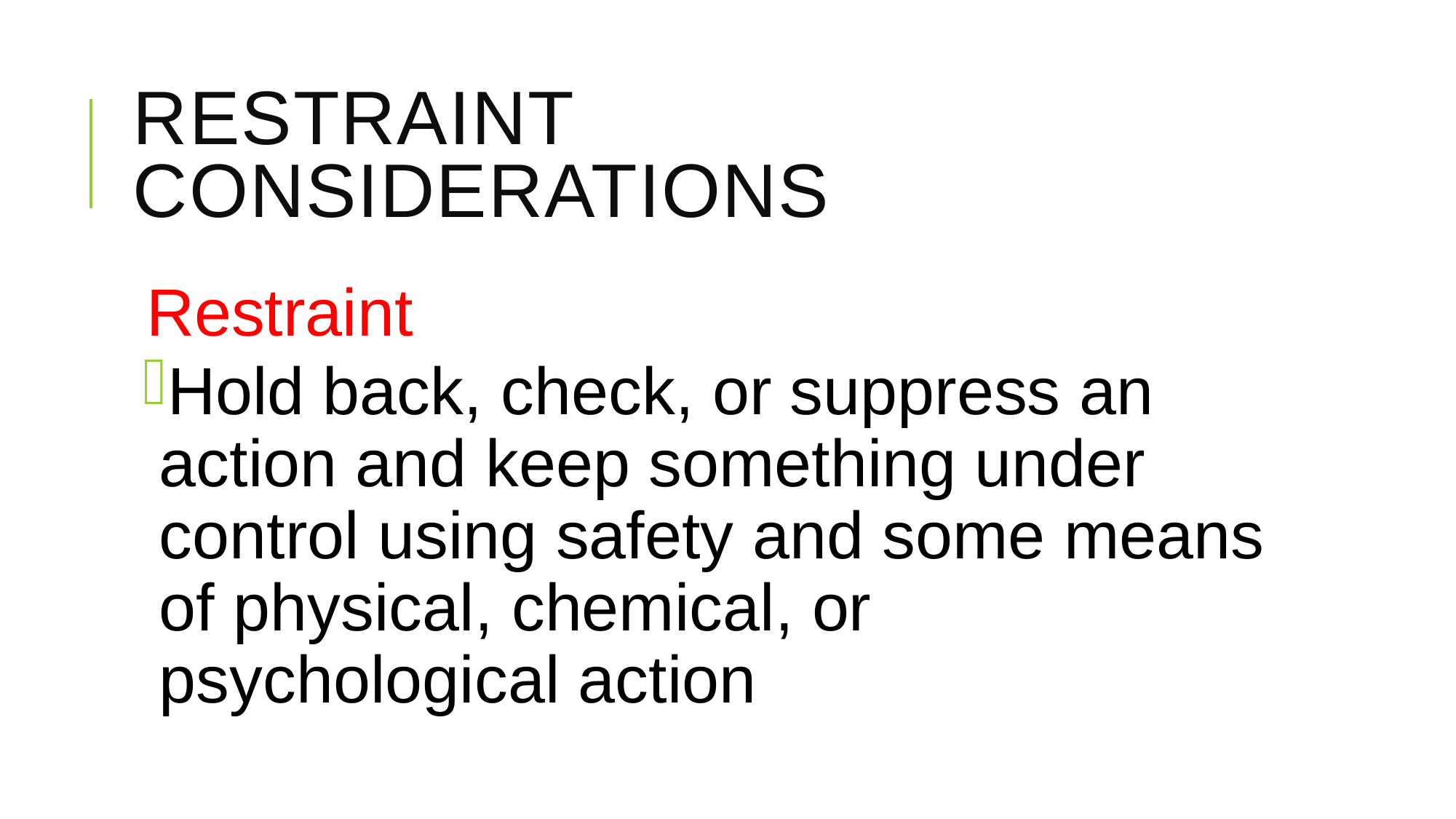

# Restraint Considerations
Restraint
Hold back, check, or suppress an action and keep something under control using safety and some means of physical, chemical, or psychological action